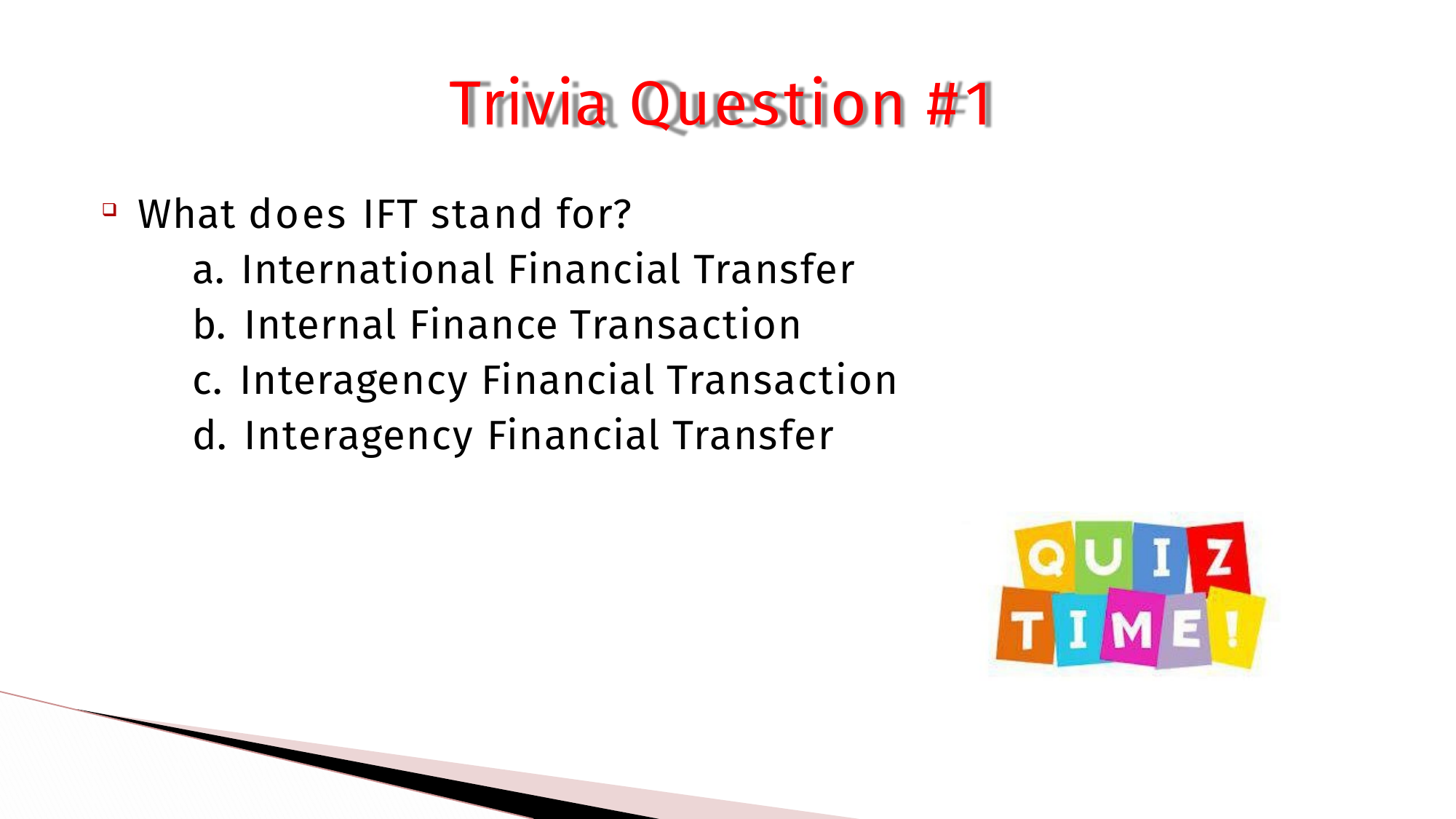

# Trivia Question #1

What does IFT stand for?
International Financial Transfer
Internal Finance Transaction
Interagency Financial Transaction
Interagency Financial Transfer